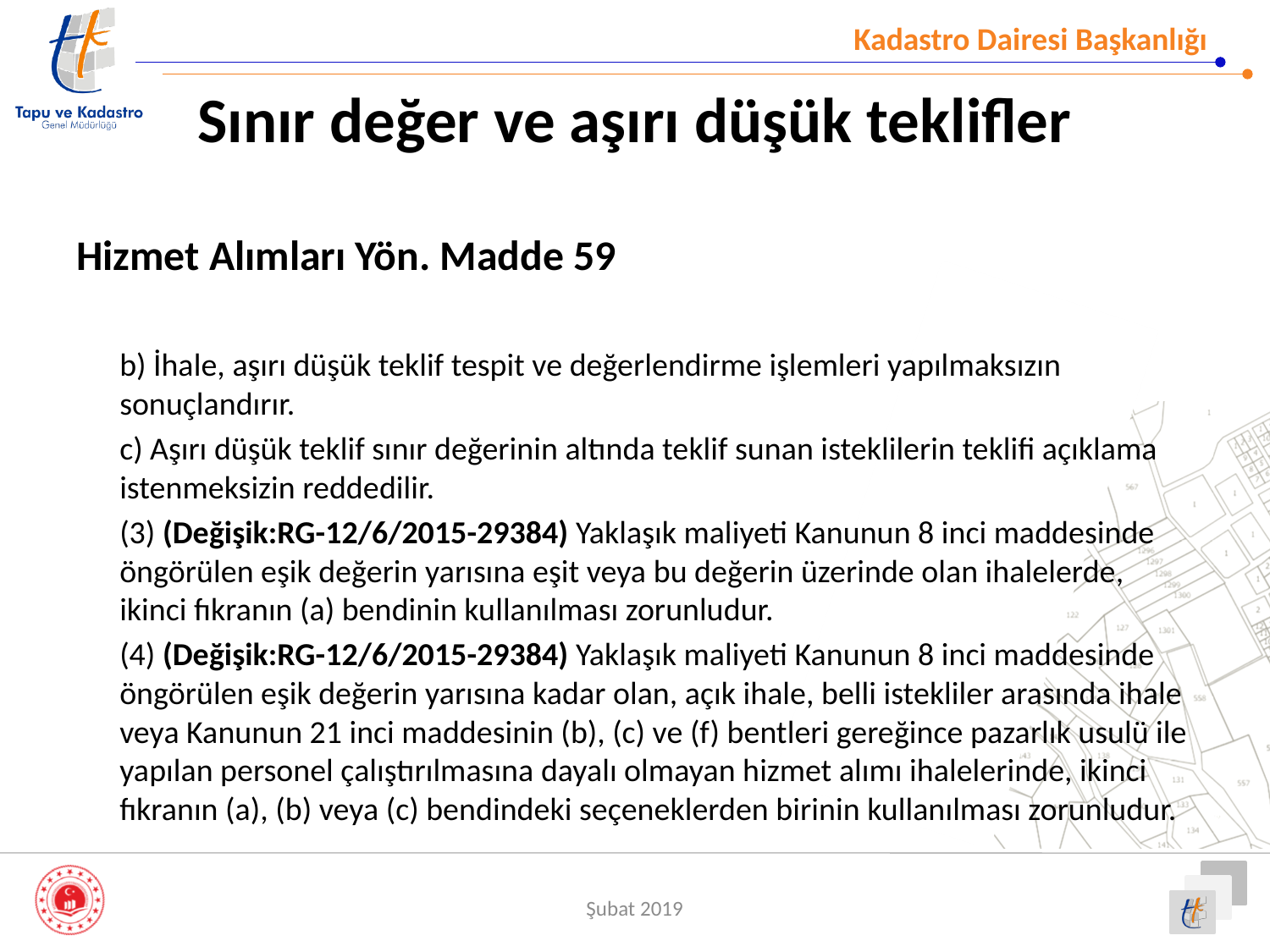

# Sınır değer ve aşırı düşük teklifler
Hizmet Alımları Yön. Madde 59

	b) İhale, aşırı düşük teklif tespit ve değerlendirme işlemleri yapılmaksızın sonuçlandırır.
	c) Aşırı düşük teklif sınır değerinin altında teklif sunan isteklilerin teklifi açıklama istenmeksizin reddedilir.
	(3) (Değişik:RG-12/6/2015-29384) Yaklaşık maliyeti Kanunun 8 inci maddesinde öngörülen eşik değerin yarısına eşit veya bu değerin üzerinde olan ihalelerde, ikinci fıkranın (a) bendinin kullanılması zorunludur.
	(4) (Değişik:RG-12/6/2015-29384) Yaklaşık maliyeti Kanunun 8 inci maddesinde öngörülen eşik değerin yarısına kadar olan, açık ihale, belli istekliler arasında ihale veya Kanunun 21 inci maddesinin (b), (c) ve (f) bentleri gereğince pazarlık usulü ile yapılan personel çalıştırılmasına dayalı olmayan hizmet alımı ihalelerinde, ikinci fıkranın (a), (b) veya (c) bendindeki seçeneklerden birinin kullanılması zorunludur.

Şubat 2019